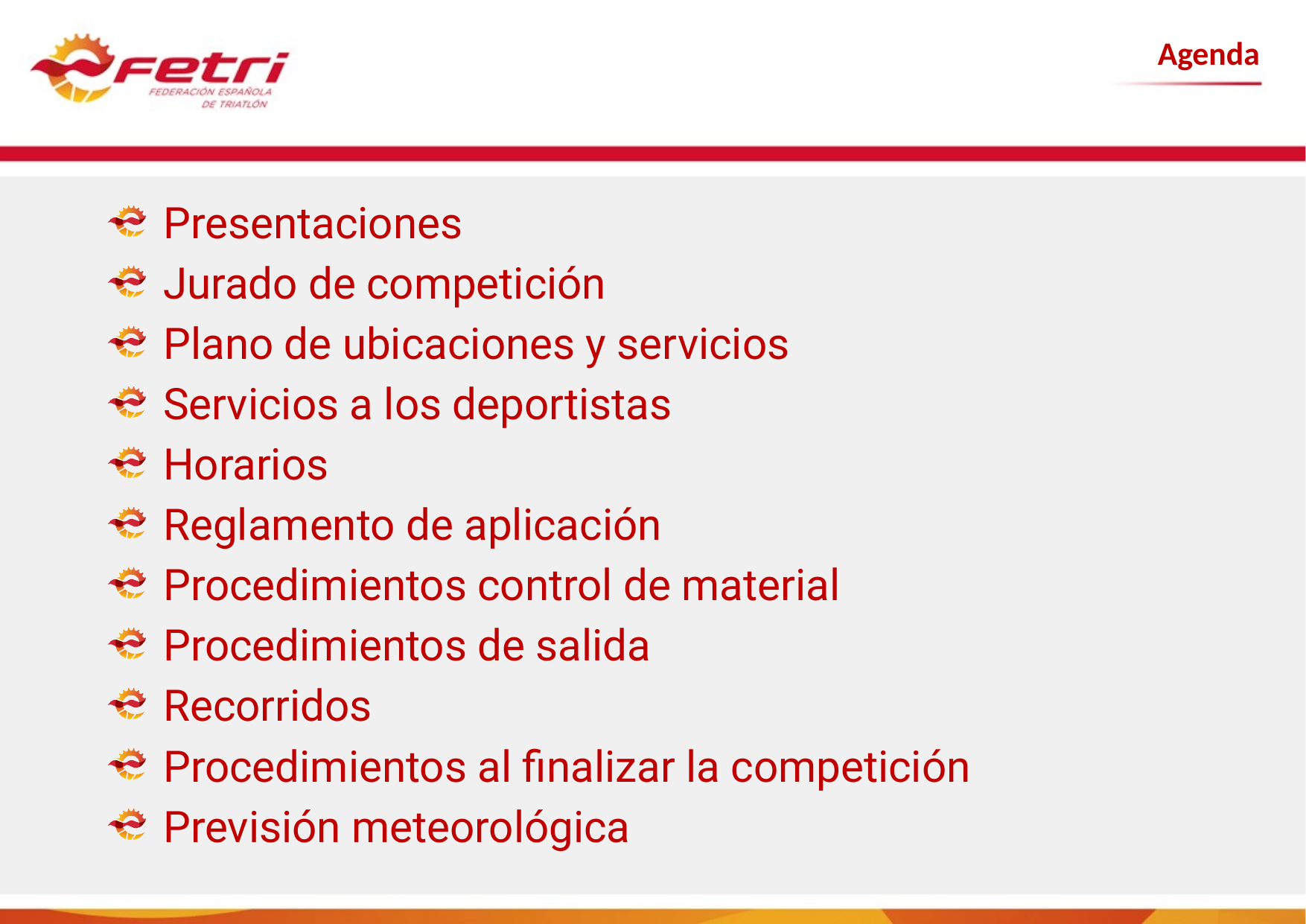

Agenda
Presentaciones
Jurado de competición
Plano de ubicaciones y servicios
Servicios a los deportistas
Horarios
Reglamento de aplicación
Procedimientos control de material
Procedimientos de salida
Recorridos
Procedimientos al finalizar la competición
Previsión meteorológica